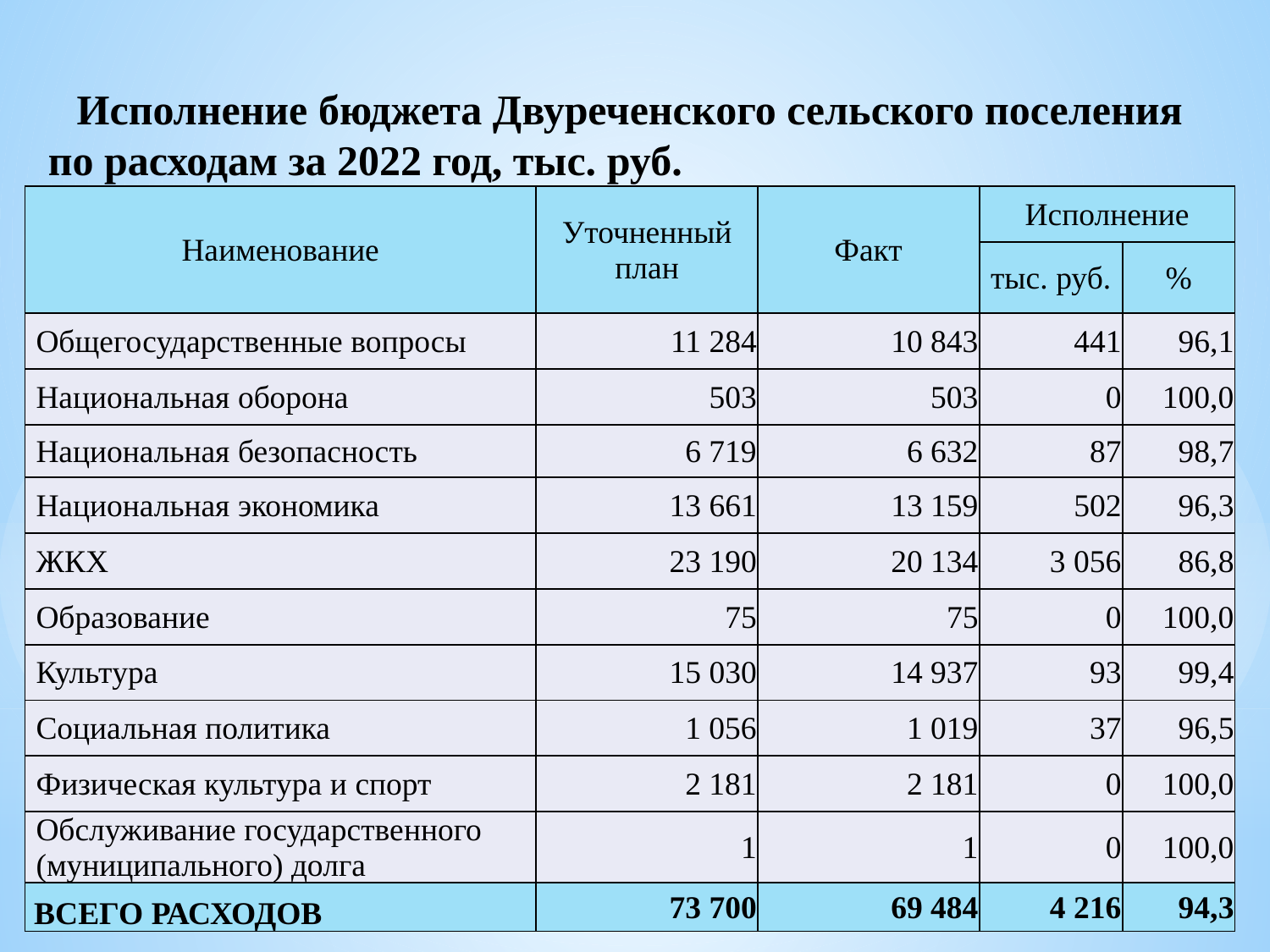

# Исполнение бюджета Двуреченского сельского поселения по расходам за 2022 год, тыс. руб.
| Наименование | Уточненный план | Факт | Исполнение |  |
| --- | --- | --- | --- | --- |
|  |  |  | тыс. руб. | % |
| Общегосударственные вопросы | 11 284 | 10 843 | 441 | 96,1 |
| Национальная оборона | 503 | 503 | 0 | 100,0 |
| Национальная безопасность | 6 719 | 6 632 | 87 | 98,7 |
| Национальная экономика | 13 661 | 13 159 | 502 | 96,3 |
| ЖКХ | 23 190 | 20 134 | 3 056 | 86,8 |
| Образование | 75 | 75 | 0 | 100,0 |
| Культура | 15 030 | 14 937 | 93 | 99,4 |
| Социальная политика | 1 056 | 1 019 | 37 | 96,5 |
| Физическая культура и спорт | 2 181 | 2 181 | 0 | 100,0 |
| Обслуживание государственного (муниципального) долга | 1 | 1 | 0 | 100,0 |
| ВСЕГО РАСХОДОВ | 73 700 | 69 484 | 4 216 | 94,3 |